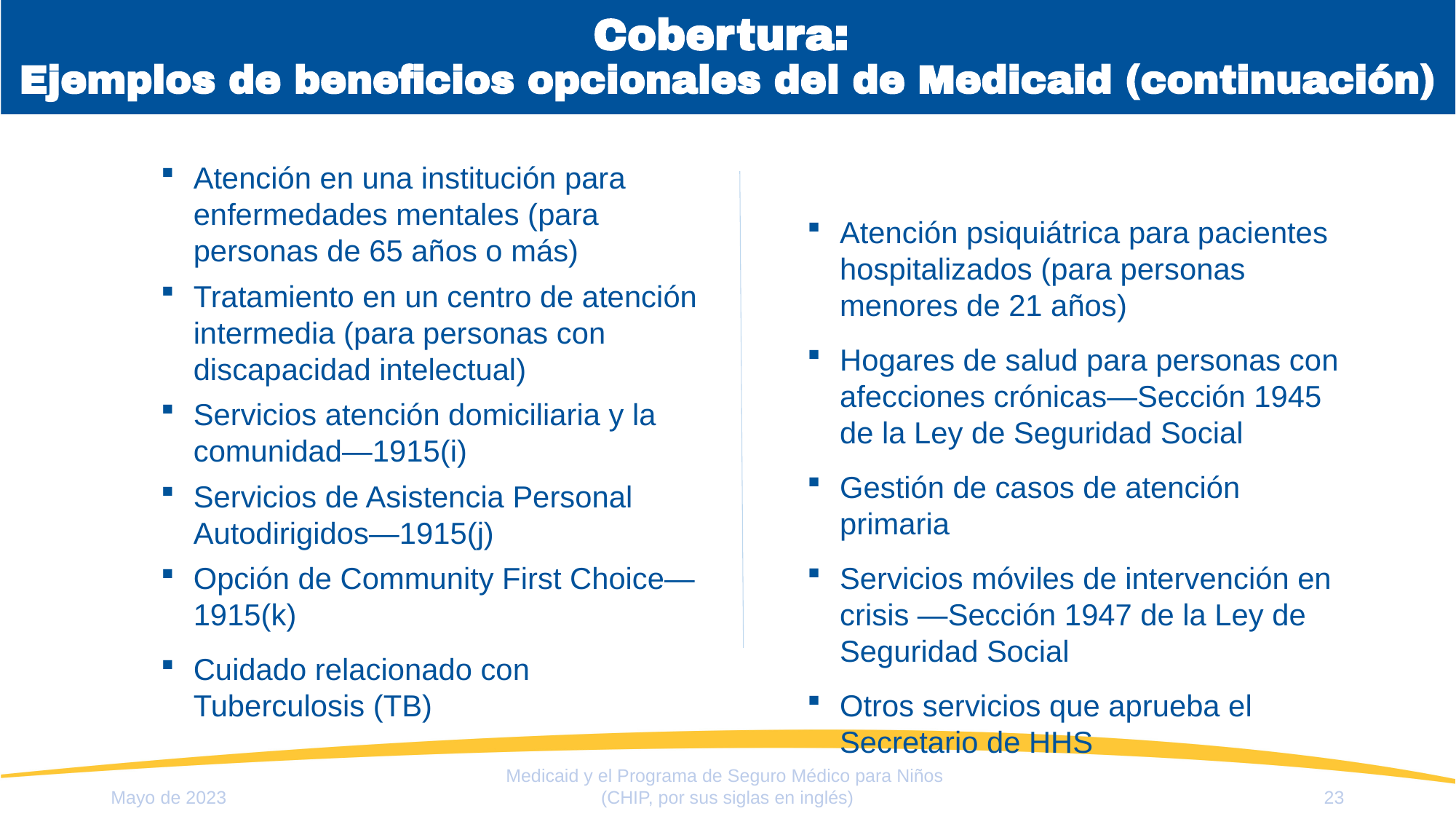

# Cobertura: Ejemplos de beneficios opcionales del de Medicaid (continuación)
Atención en una institución para enfermedades mentales (para personas de 65 años o más)
Tratamiento en un centro de atención intermedia (para personas con discapacidad intelectual)
Servicios atención domiciliaria y la comunidad—1915(i)
Servicios de Asistencia Personal Autodirigidos—1915(j)
Opción de Community First Choice—1915(k)
Cuidado relacionado con Tuberculosis (TB)

Atención psiquiátrica para pacientes hospitalizados (para personas menores de 21 años)
Hogares de salud para personas con afecciones crónicas—Sección 1945 de la Ley de Seguridad Social
Gestión de casos de atención primaria
Servicios móviles de intervención en crisis —Sección 1947 de la Ley de Seguridad Social
Otros servicios que aprueba el Secretario de HHS

Medicaid y el Programa de Seguro Médico para Niños
(CHIP, por sus siglas en inglés)
Mayo de 2023
23